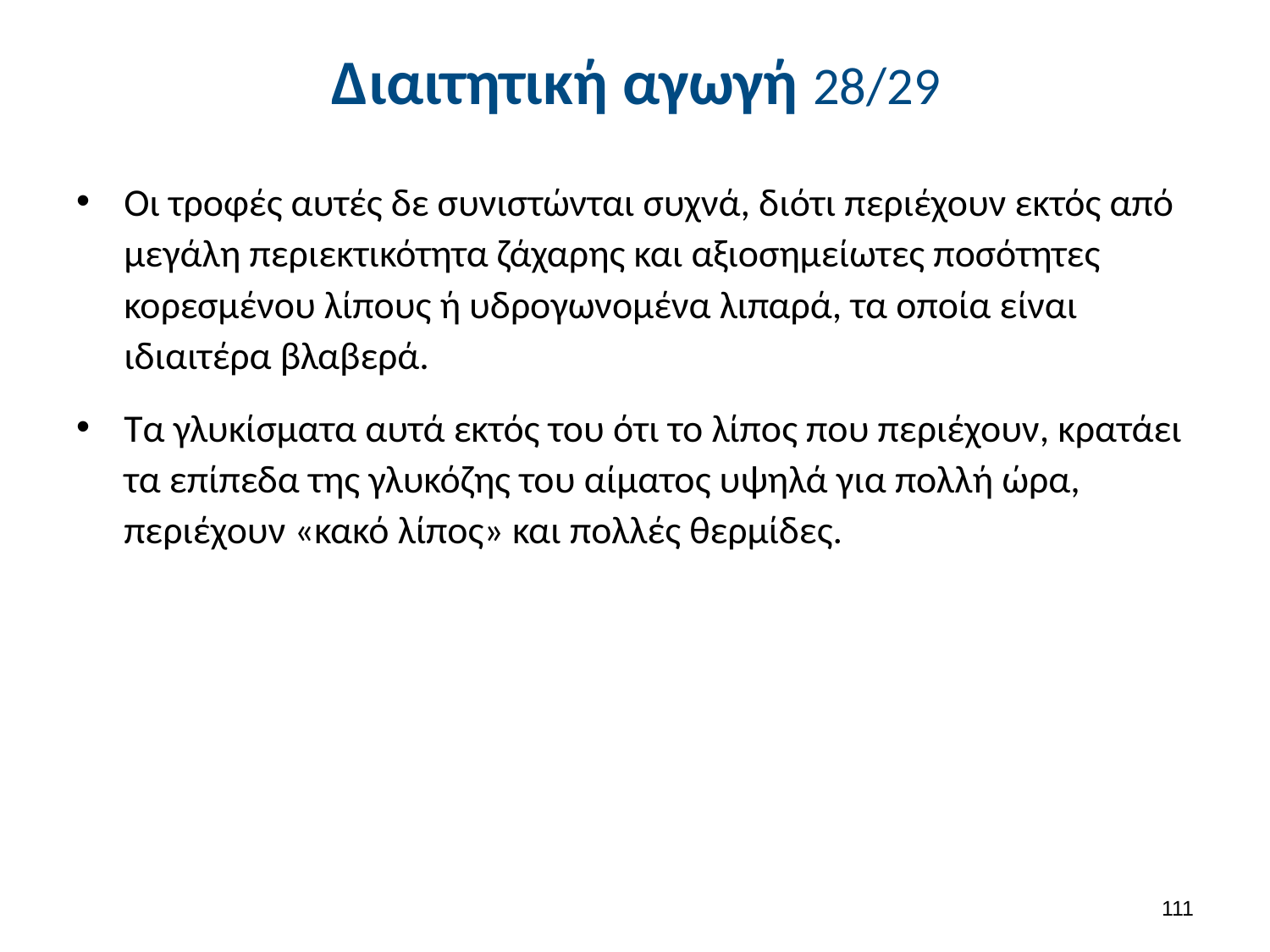

# Διαιτητική αγωγή 28/29
Οι τροφές αυτές δε συνιστώνται συχνά, διότι περιέχουν εκτός από μεγάλη περιεκτικότητα ζάχαρης και αξιοσημείωτες ποσότητες κορεσμένου λίπους ή υδρογωνομένα λιπαρά, τα οποία είναι ιδιαιτέρα βλαβερά.
Τα γλυκίσματα αυτά εκτός του ότι το λίπος που περιέχουν, κρατάει τα επίπεδα της γλυκόζης του αίματος υψηλά για πολλή ώρα, περιέχουν «κακό λίπος» και πολλές θερμίδες.

111